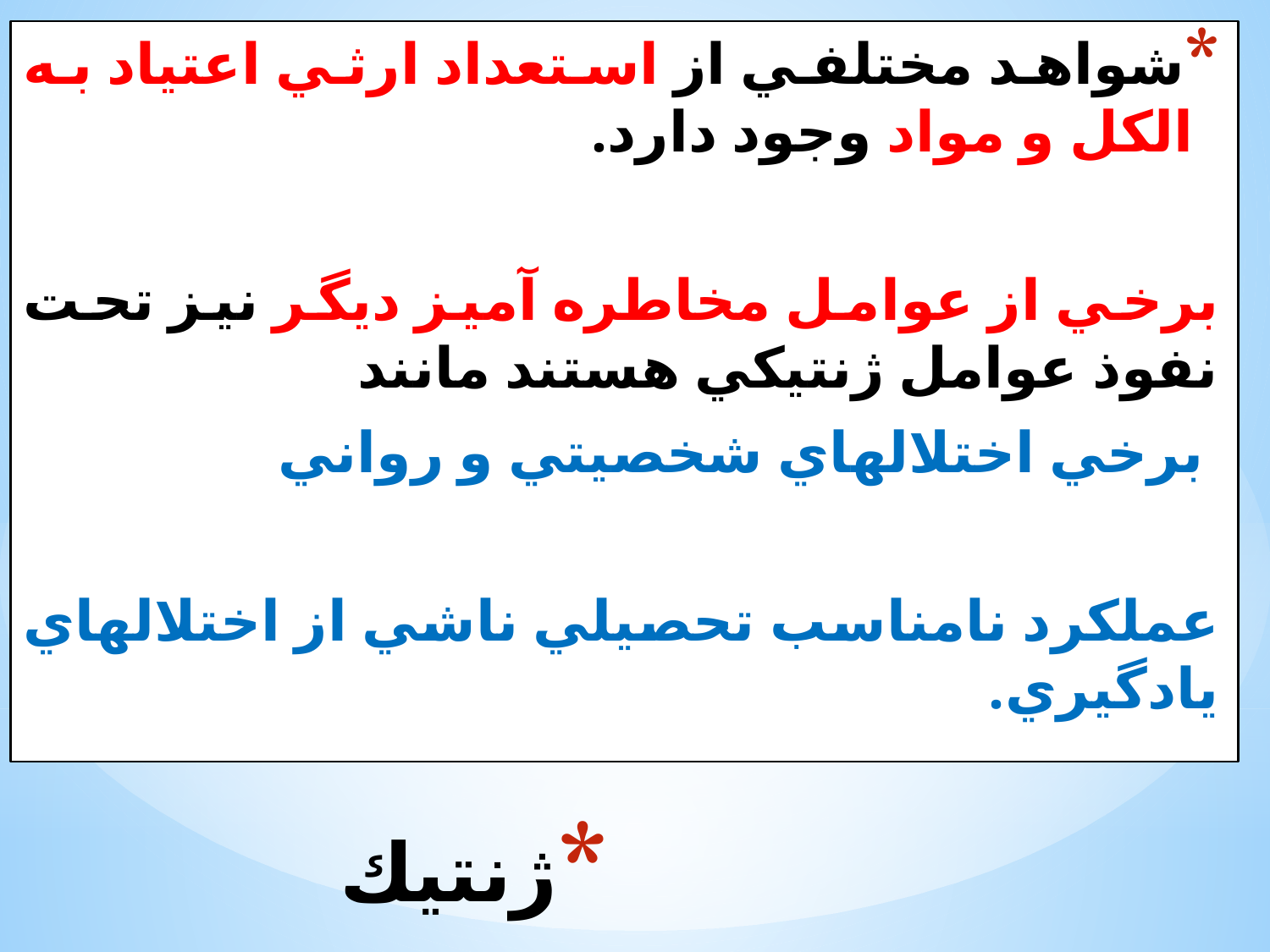

شواهد مختلفي از استعداد ارثي اعتياد به الكل و مواد وجود دارد.

برخي از عوامل مخاطره آميز ديگر نيز تحت نفوذ عوامل ژنتيكي هستند مانند
 برخي اختلالهاي شخصيتي و رواني

عملكرد نامناسب تحصيلي ناشي از اختلالهاي يادگيري.

# ژنتيك